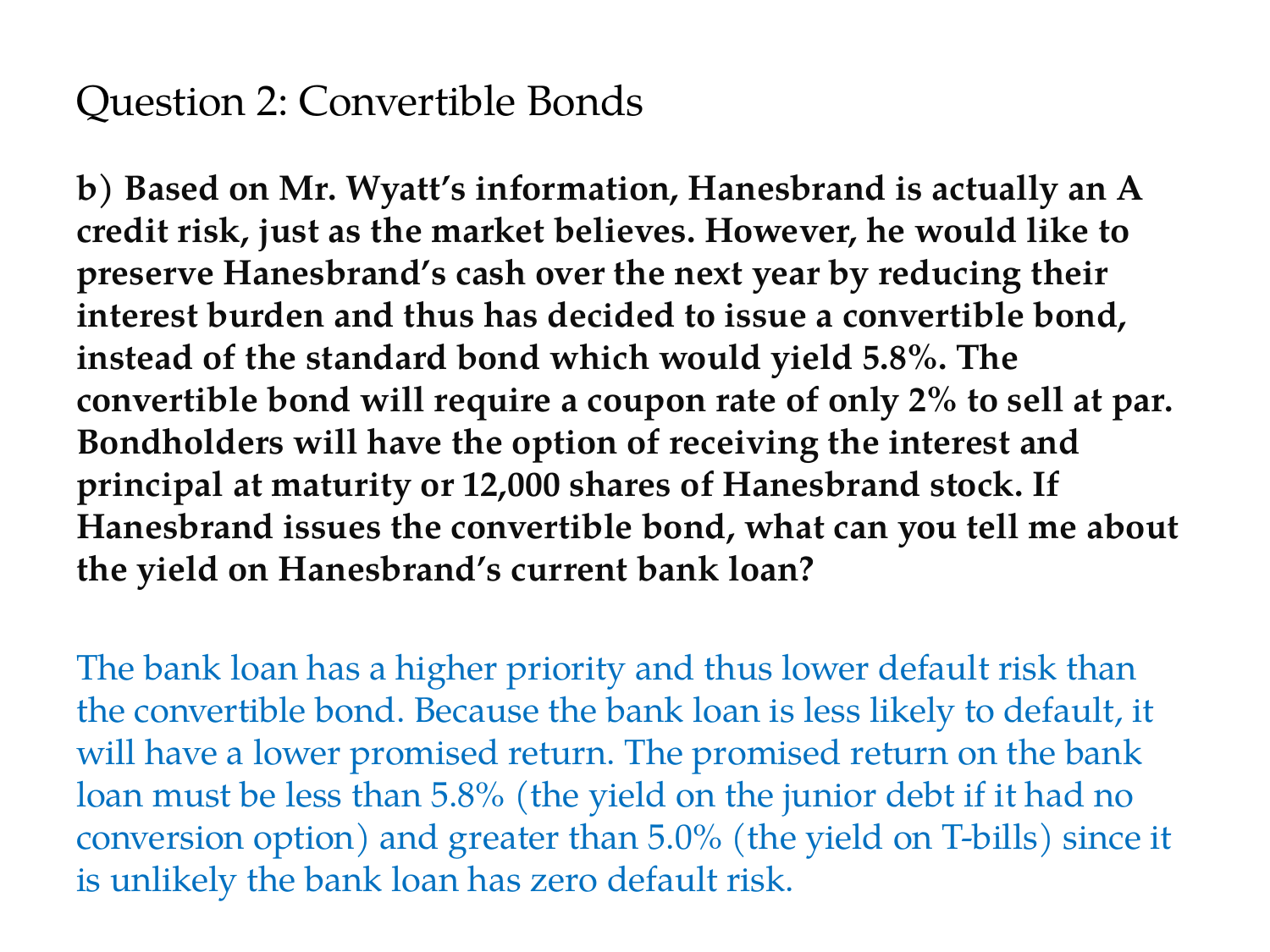

# Question 2: Convertible Bonds
b) Based on Mr. Wyatt’s information, Hanesbrand is actually an A credit risk, just as the market believes. However, he would like to preserve Hanesbrand’s cash over the next year by reducing their interest burden and thus has decided to issue a convertible bond, instead of the standard bond which would yield 5.8%. The convertible bond will require a coupon rate of only 2% to sell at par. Bondholders will have the option of receiving the interest and principal at maturity or 12,000 shares of Hanesbrand stock. If Hanesbrand issues the convertible bond, what can you tell me about the yield on Hanesbrand’s current bank loan?

The bank loan has a higher priority and thus lower default risk than the convertible bond. Because the bank loan is less likely to default, it will have a lower promised return. The promised return on the bank loan must be less than 5.8% (the yield on the junior debt if it had no conversion option) and greater than 5.0% (the yield on T-bills) since it is unlikely the bank loan has zero default risk.